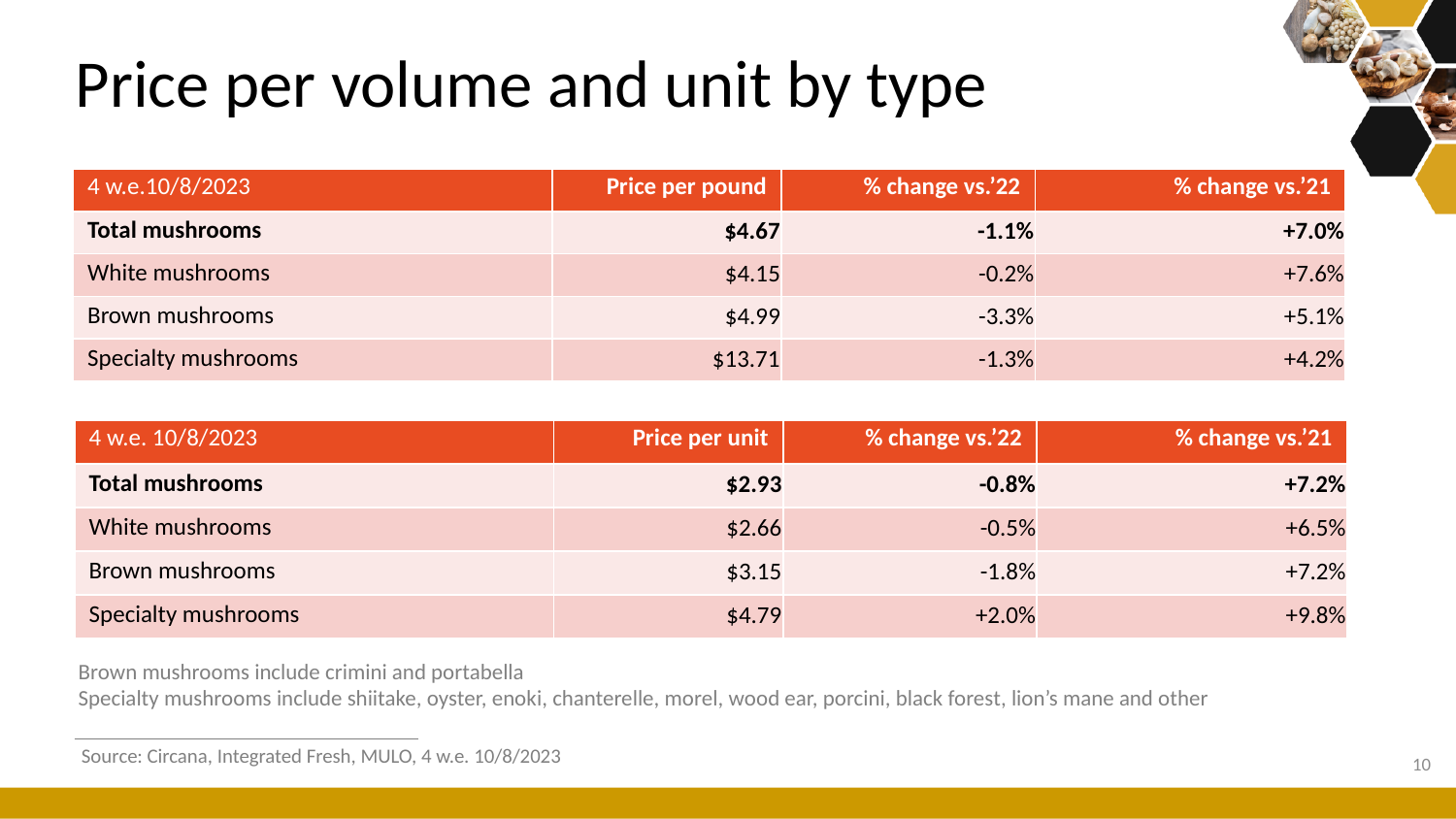

# Price per volume and unit by type
| 4 w.e.10/8/2023 | Price per pound | % change vs.’22 | % change vs.’21 |
| --- | --- | --- | --- |
| Total mushrooms | $4.67 | -1.1% | +7.0% |
| White mushrooms | $4.15 | -0.2% | +7.6% |
| Brown mushrooms | $4.99 | -3.3% | +5.1% |
| Specialty mushrooms | $13.71 | -1.3% | +4.2% |

| 4 w.e. 10/8/2023 | Price per unit | % change vs.’22 | % change vs.’21 |
| --- | --- | --- | --- |
| Total mushrooms | $2.93 | -0.8% | +7.2% |
| White mushrooms | $2.66 | -0.5% | +6.5% |
| Brown mushrooms | $3.15 | -1.8% | +7.2% |
| Specialty mushrooms | $4.79 | +2.0% | +9.8% |
Brown mushrooms include crimini and portabella
Specialty mushrooms include shiitake, oyster, enoki, chanterelle, morel, wood ear, porcini, black forest, lion’s mane and other
Source: Circana, Integrated Fresh, MULO, 4 w.e. 10/8/2023
10